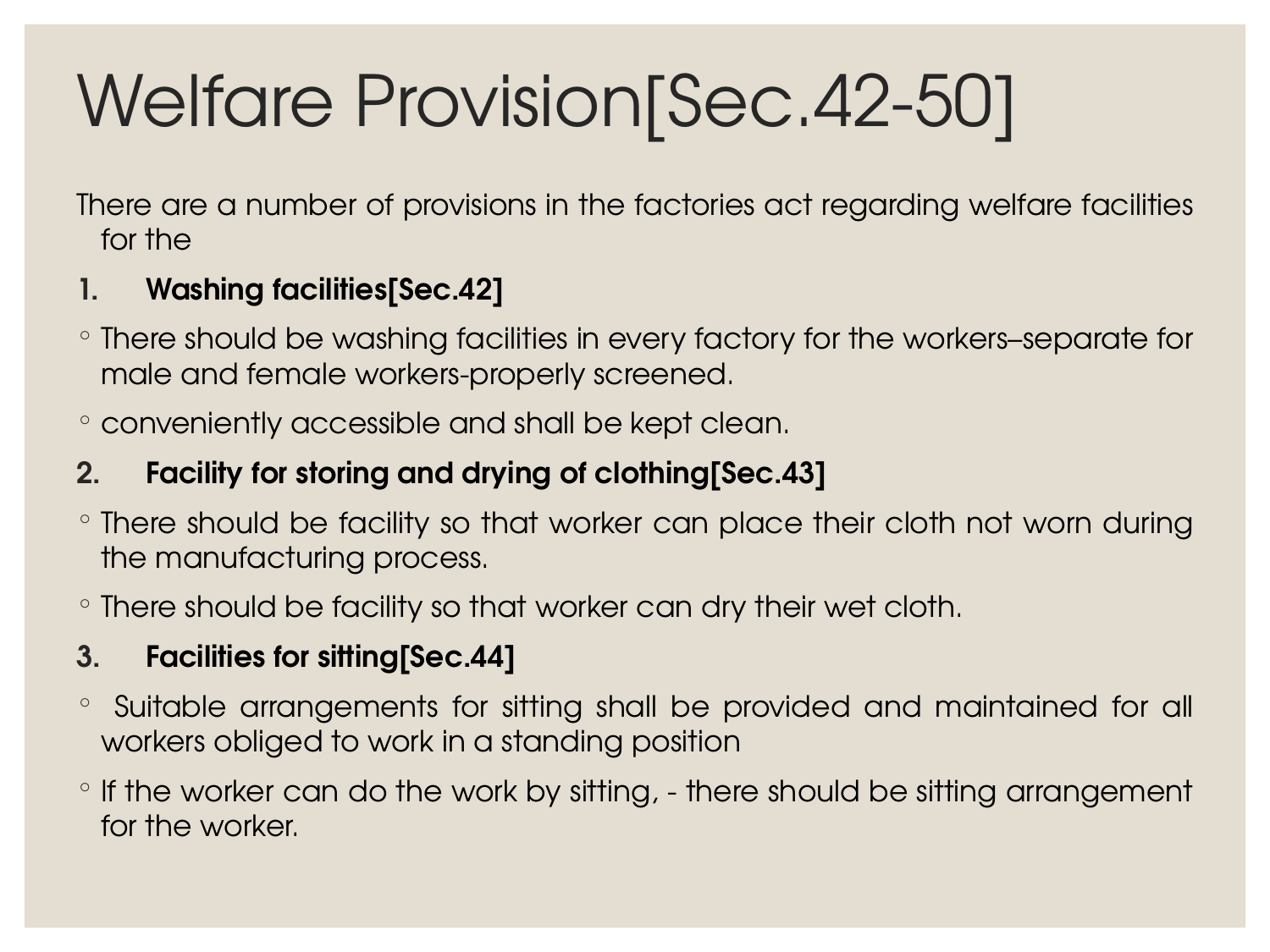

# Welfare Provision[Sec.42-50]
There are a number of provisions in the factories act regarding welfare facilities for the
Washing facilities[Sec.42]
There should be washing facilities in every factory for the workers–separate for male and female workers-properly screened.
conveniently accessible and shall be kept clean.
Facility for storing and drying of clothing[Sec.43]
There should be facility so that worker can place their cloth not worn during the manufacturing process.
There should be facility so that worker can dry their wet cloth.
Facilities for sitting[Sec.44]
 Suitable arrangements for sitting shall be provided and maintained for all workers obliged to work in a standing position
If the worker can do the work by sitting, - there should be sitting arrangement for the worker.